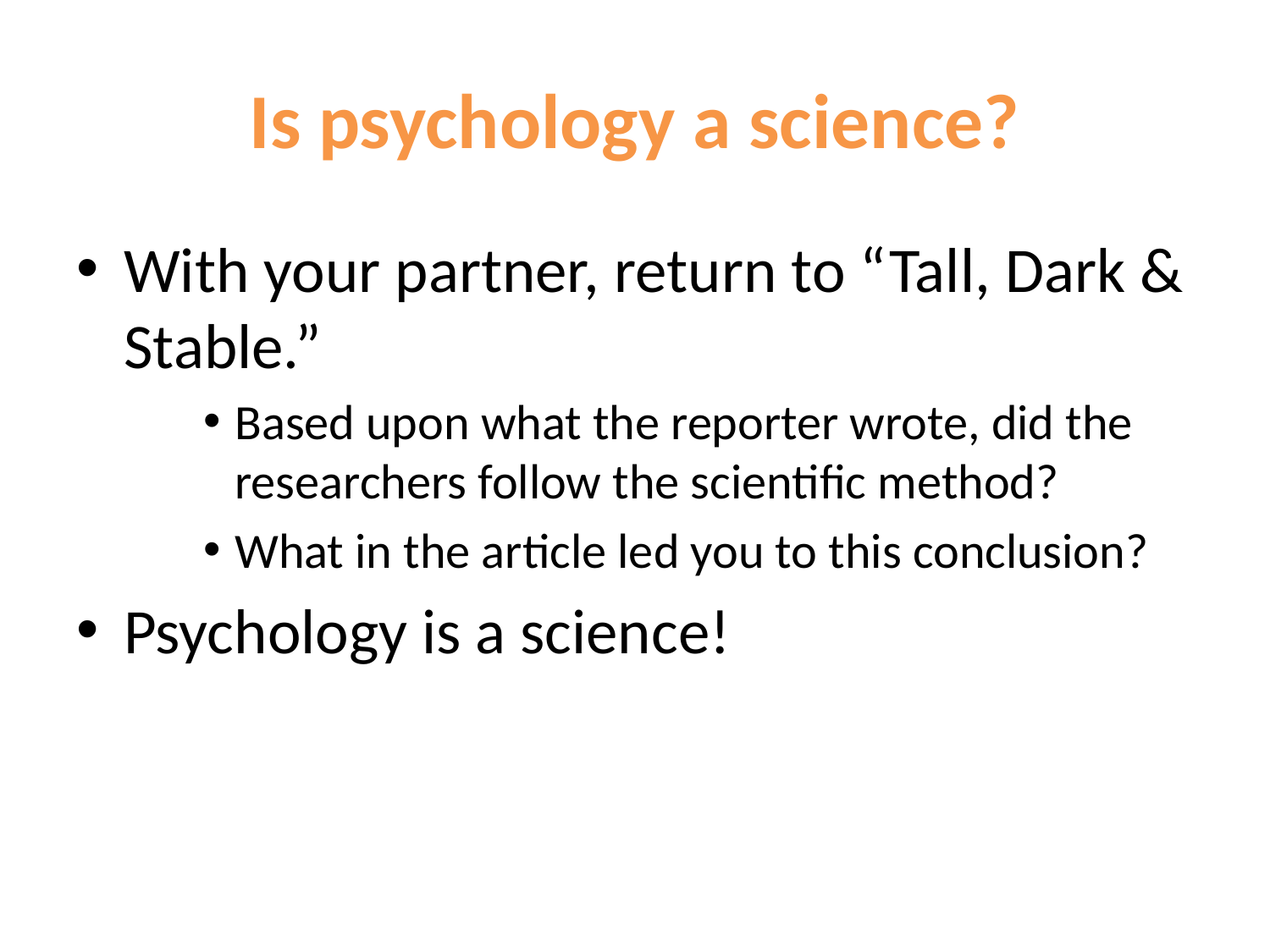

# Is psychology a science?
With your partner, return to “Tall, Dark & Stable.”
Based upon what the reporter wrote, did the researchers follow the scientific method?
What in the article led you to this conclusion?
Psychology is a science!